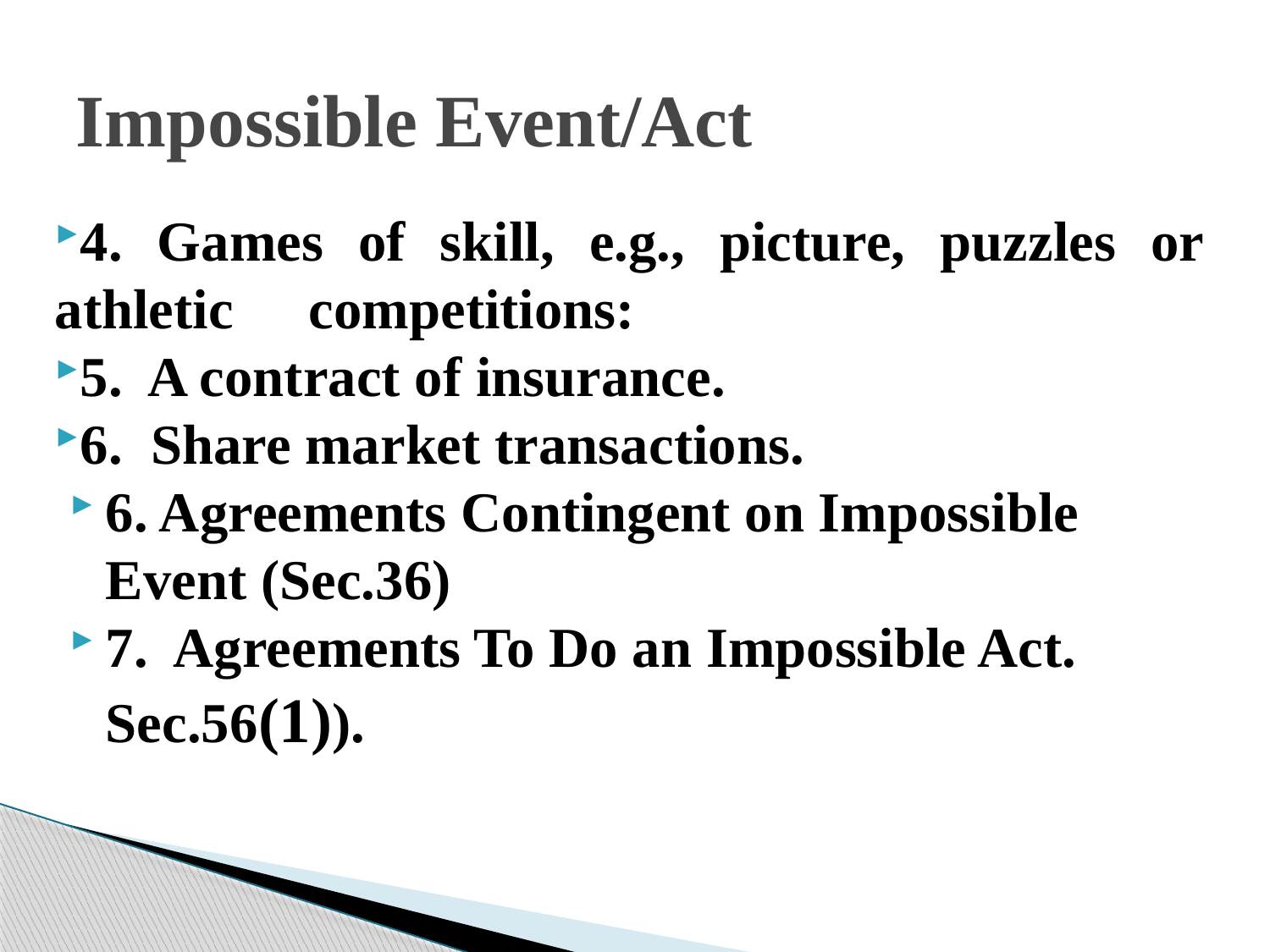

# Impossible Event/Act
4. Games of skill, e.g., picture, puzzles or athletic   	competitions:
5.  A contract of insurance.
6.  Share market transactions.
6. Agreements Contingent on Impossible Event (Sec.36)
7.  Agreements To Do an Impossible Act. Sec.56(1)).